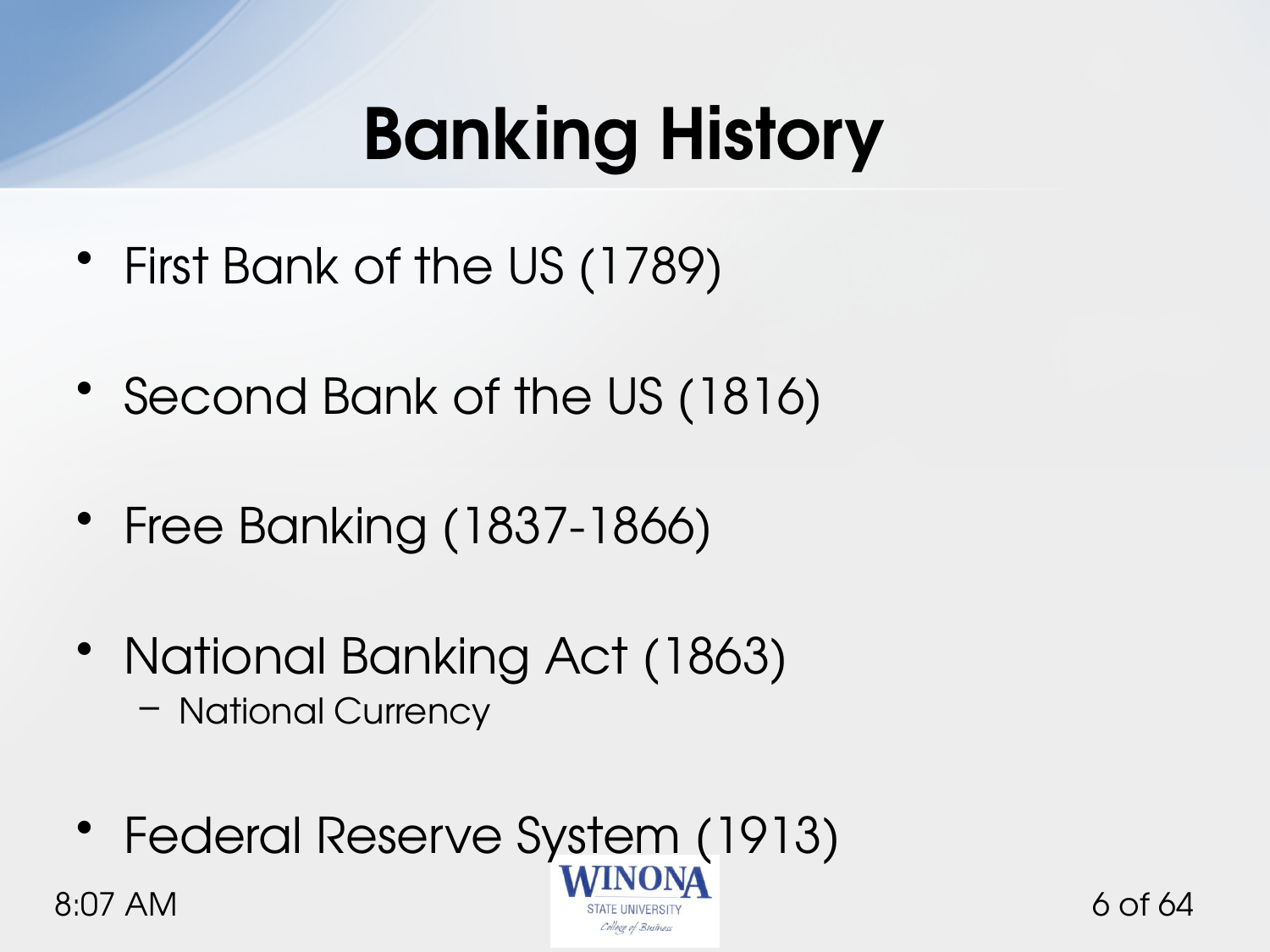

# Banking History
First Bank of the US (1789)

Second Bank of the US (1816)

Free Banking (1837-1866)

National Banking Act (1863)
National Currency

Federal Reserve System (1913)